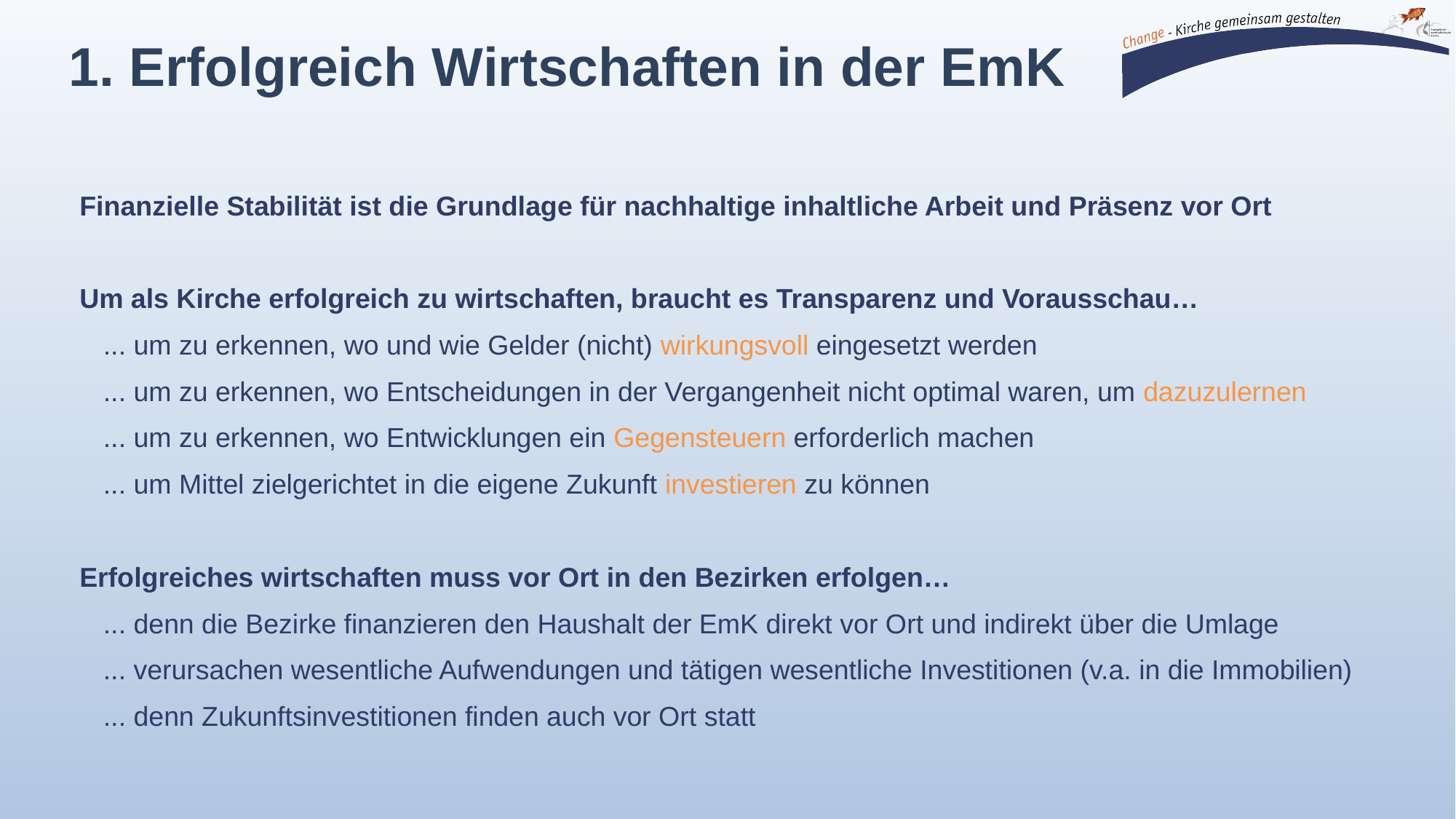

1. Erfolgreich Wirtschaften in der EmK

Finanzielle Stabilität ist die Grundlage für nachhaltige inhaltliche Arbeit und Präsenz vor Ort

Um als Kirche erfolgreich zu wirtschaften, braucht es Transparenz und Vorausschau…
... um zu erkennen, wo und wie Gelder (nicht) wirkungsvoll eingesetzt werden
... um zu erkennen, wo Entscheidungen in der Vergangenheit nicht optimal waren, um dazuzulernen
... um zu erkennen, wo Entwicklungen ein Gegensteuern erforderlich machen
... um Mittel zielgerichtet in die eigene Zukunft investieren zu können

Erfolgreiches wirtschaften muss vor Ort in den Bezirken erfolgen…
... denn die Bezirke finanzieren den Haushalt der EmK direkt vor Ort und indirekt über die Umlage
... verursachen wesentliche Aufwendungen und tätigen wesentliche Investitionen (v.a. in die Immobilien)
... denn Zukunftsinvestitionen finden auch vor Ort statt